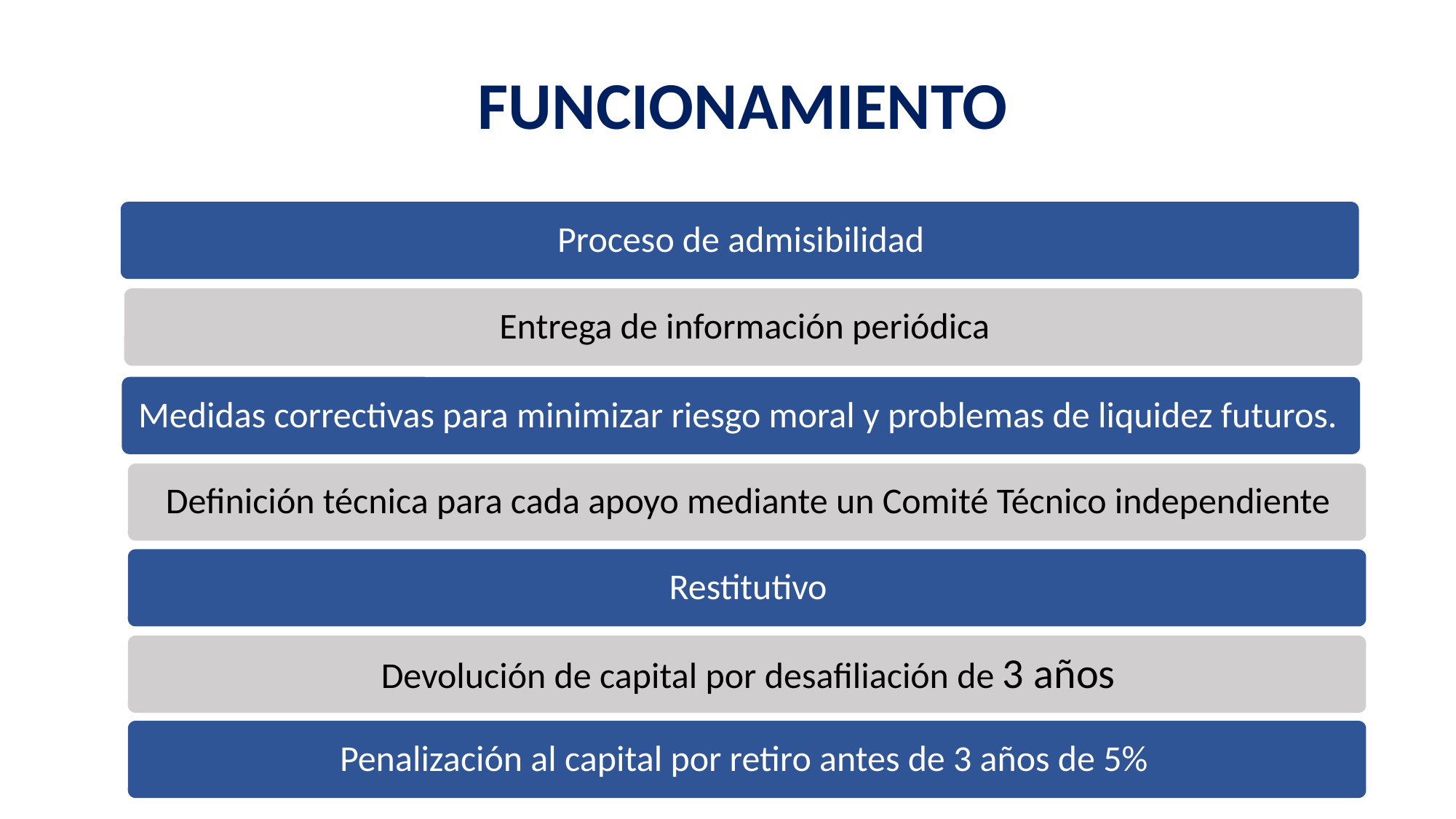

FUNCIONAMIENTO
Proceso de admisibilidad
Entrega de información periódica
Medidas correctivas para minimizar riesgo moral y problemas de liquidez futuros.
Definición técnica para cada apoyo mediante un Comité Técnico independiente
Restitutivo
Devolución de capital por desafiliación de 3 años
Penalización al capital por retiro antes de 3 años de 5%